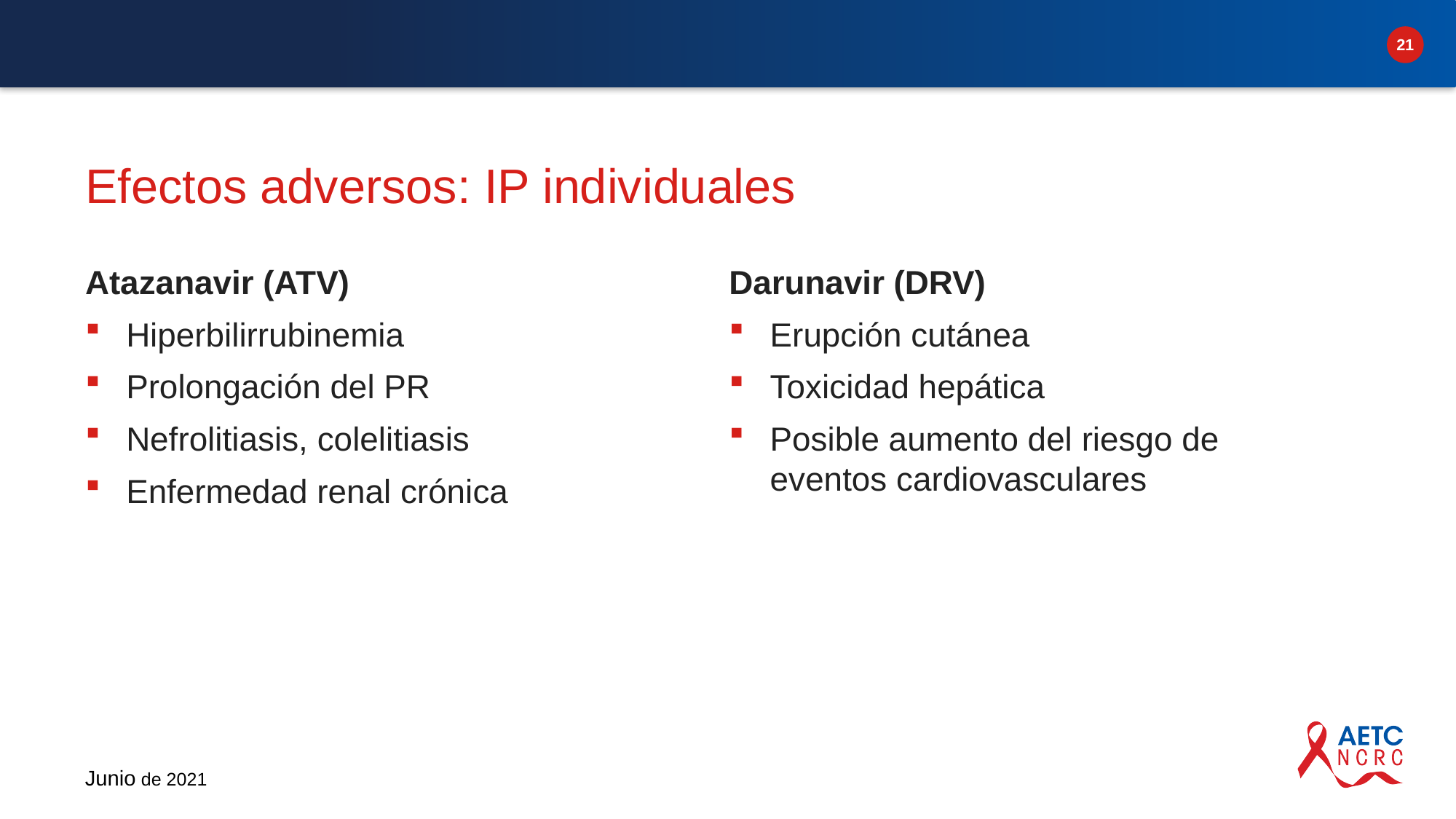

# Efectos adversos: IP individuales
Darunavir (DRV)
Erupción cutánea
Toxicidad hepática
Posible aumento del riesgo de eventos cardiovasculares

Atazanavir (ATV)
Hiperbilirrubinemia
Prolongación del PR
Nefrolitiasis, colelitiasis
Enfermedad renal crónica
Junio de 2021